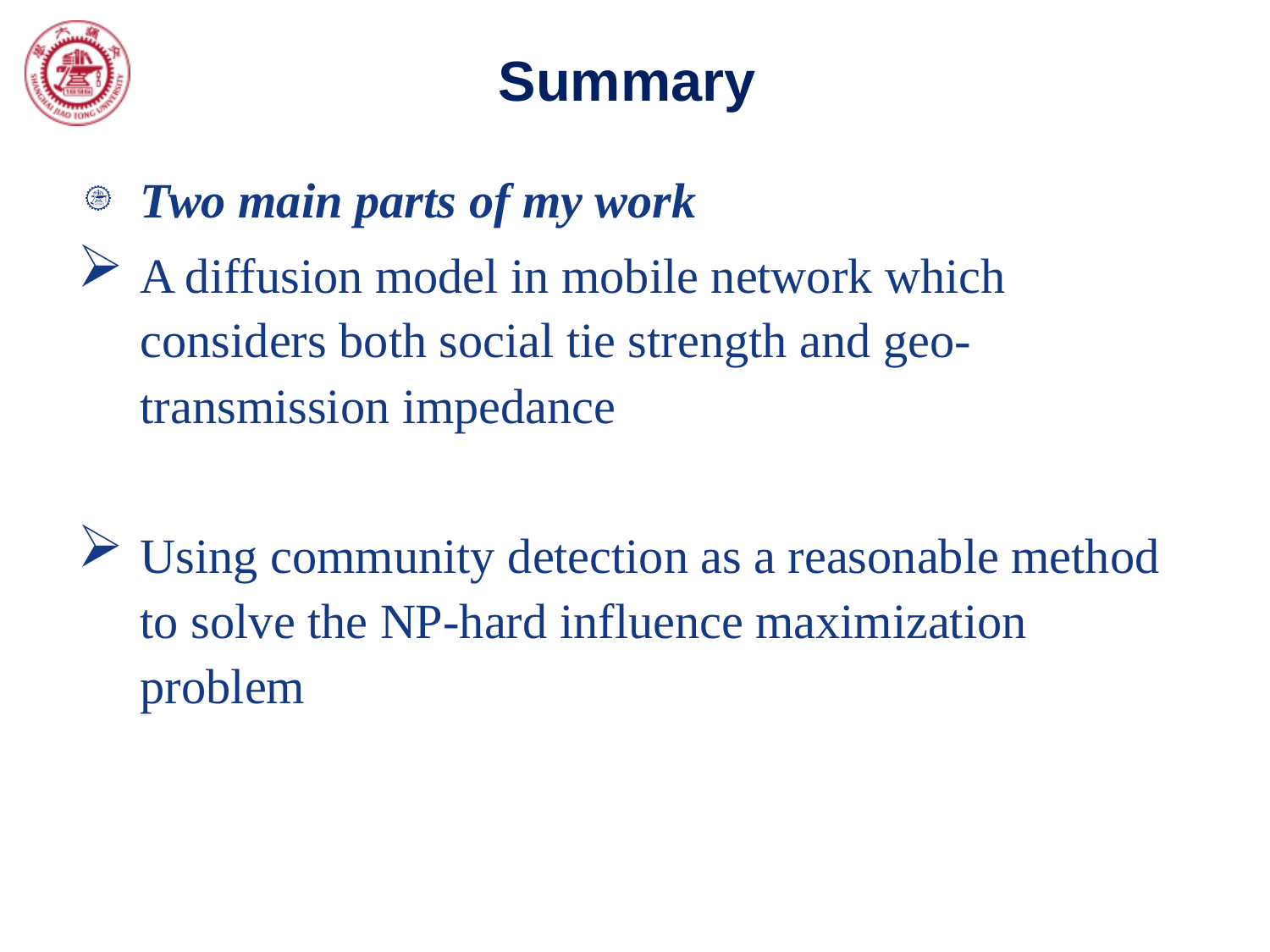

# Summary
Two main parts of my work
A diffusion model in mobile network which considers both social tie strength and geo-transmission impedance

Using community detection as a reasonable method to solve the NP-hard influence maximization problem